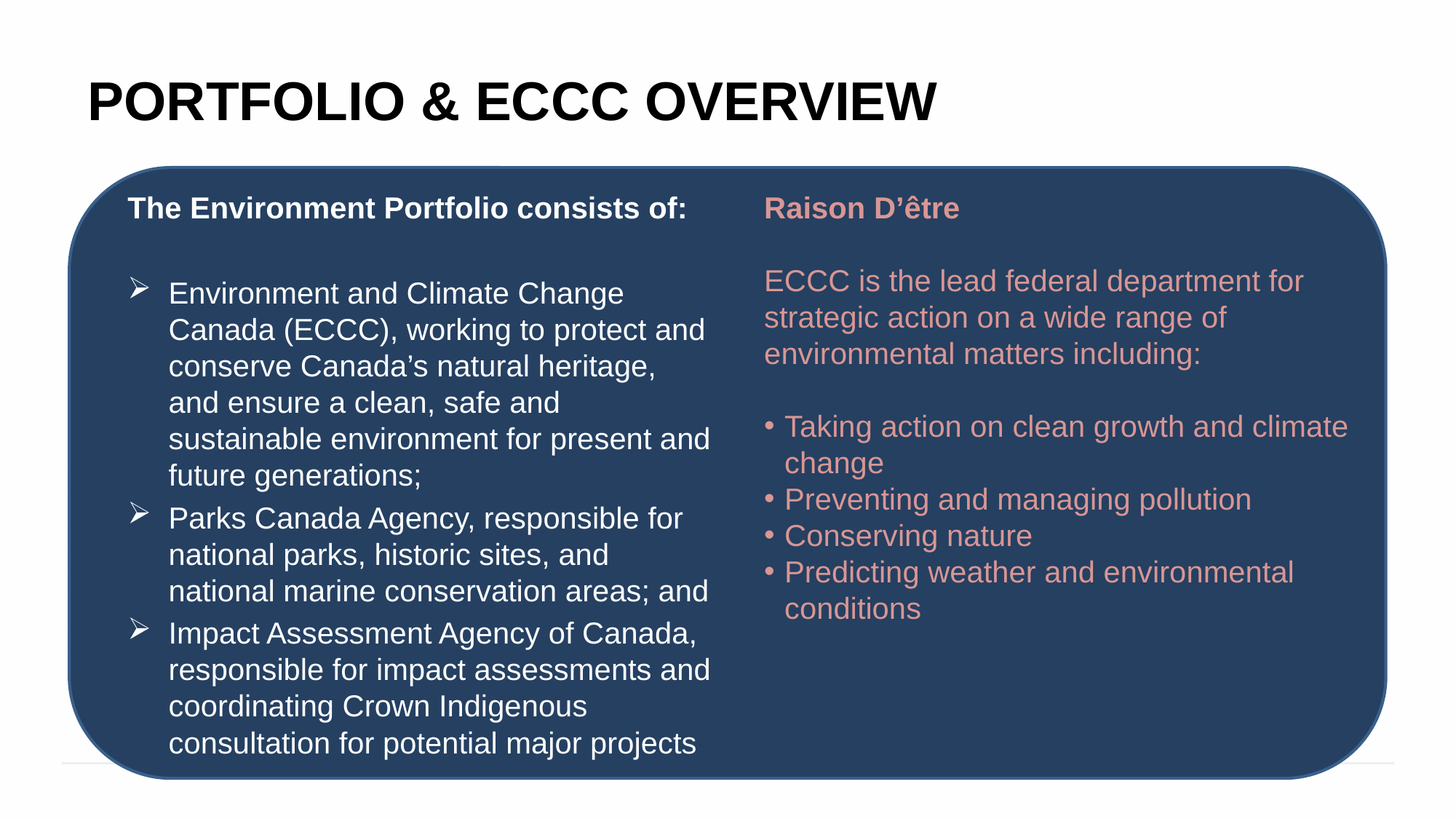

# Portfolio & ECCC overview

The Environment Portfolio consists of:

Environment and Climate Change Canada (ECCC), working to protect and conserve Canada’s natural heritage, and ensure a clean, safe and sustainable environment for present and future generations;
Parks Canada Agency, responsible for national parks, historic sites, and national marine conservation areas; and
Impact Assessment Agency of Canada, responsible for impact assessments and coordinating Crown Indigenous consultation for potential major projects

Raison D’être

ECCC is the lead federal department for strategic action on a wide range of environmental matters including:

Taking action on clean growth and climate change
Preventing and managing pollution
Conserving nature
Predicting weather and environmental conditions